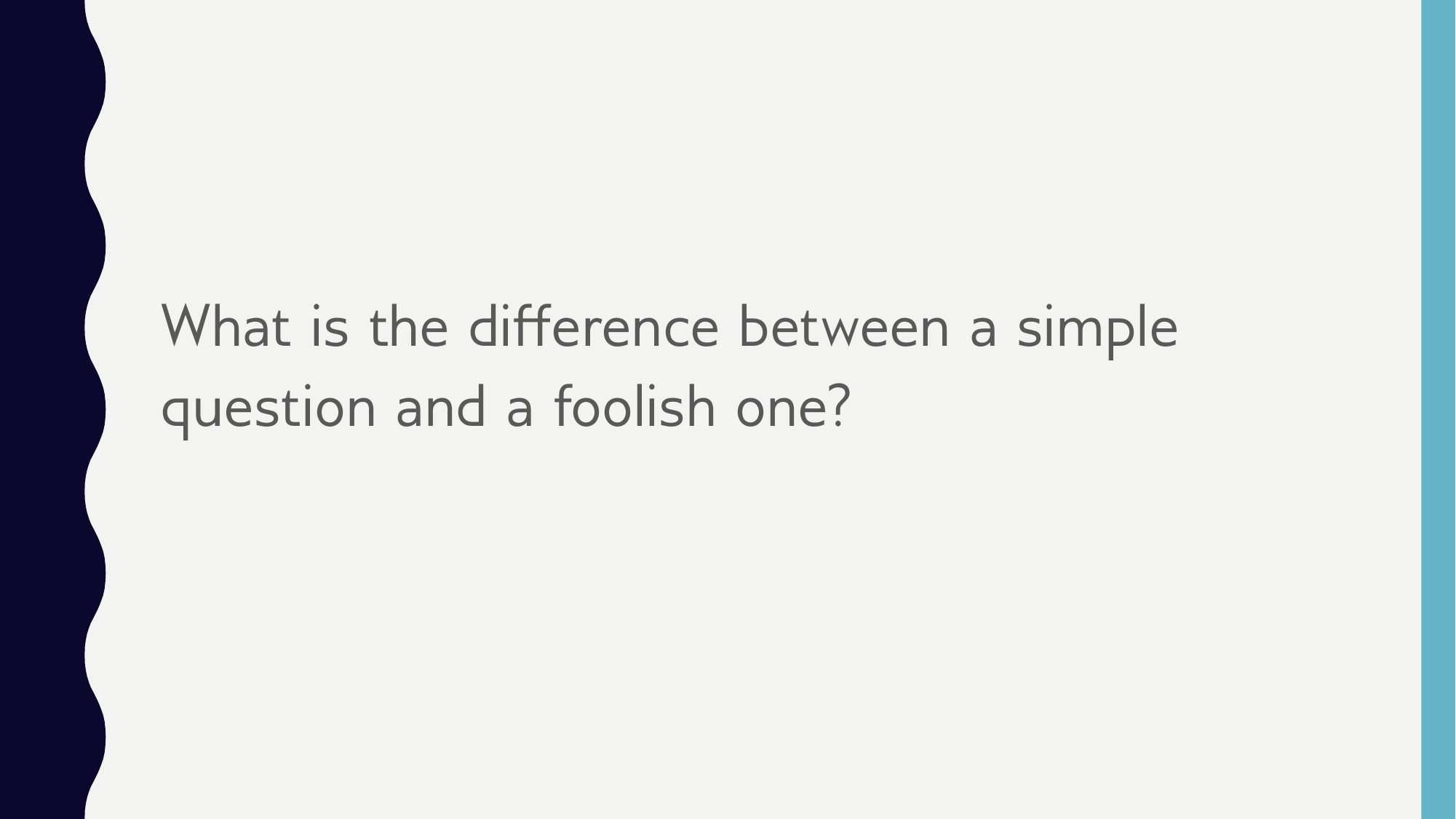

What is the difference between a simple question and a foolish one?